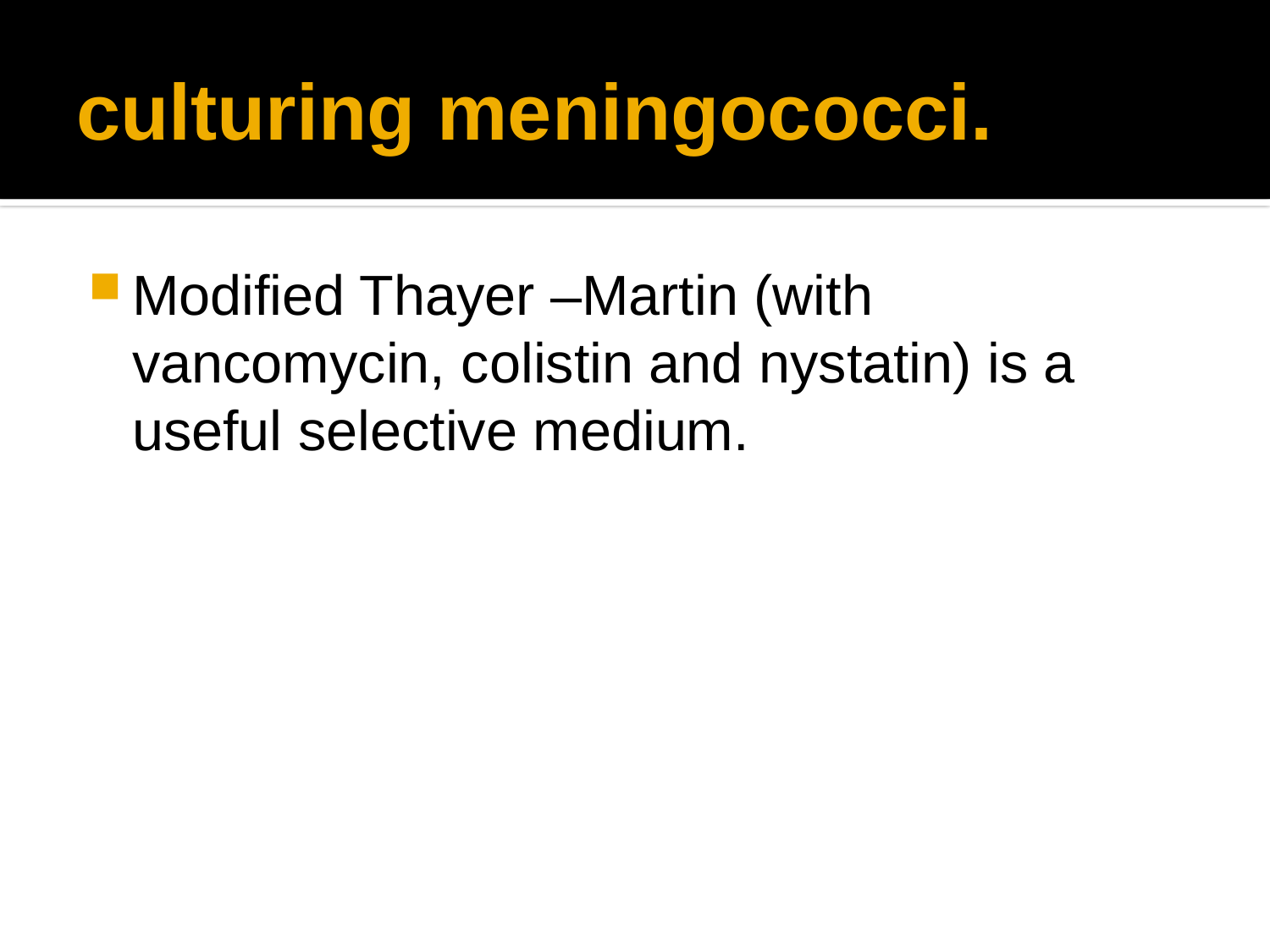

# culturing meningococci.
Modified Thayer –Martin (with vancomycin, colistin and nystatin) is a useful selective medium.